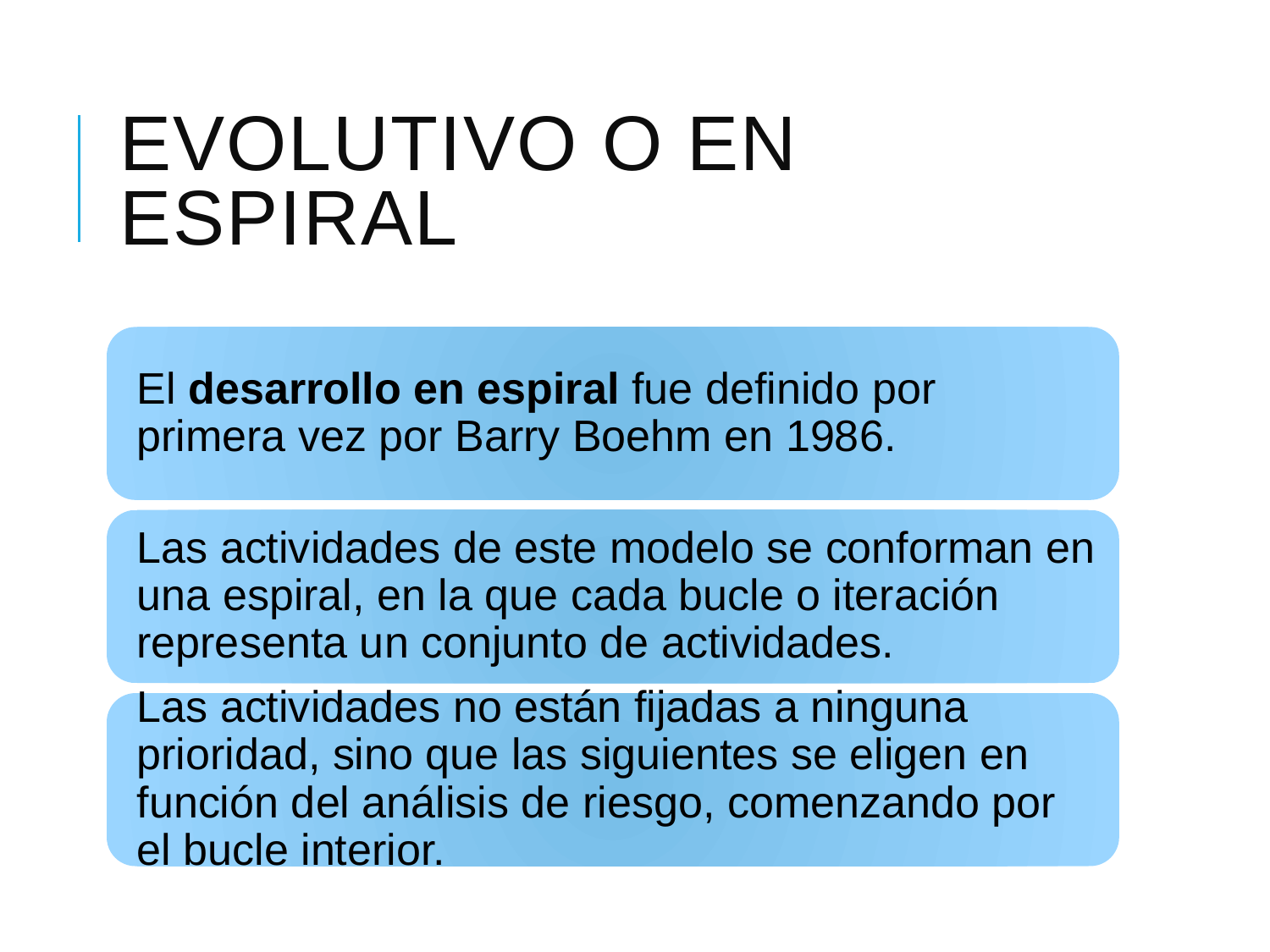

# Evolutivo o en espiral
El desarrollo en espiral fue definido por primera vez por Barry Boehm en 1986.
Las actividades de este modelo se conforman en una espiral, en la que cada bucle o iteración representa un conjunto de actividades.
Las actividades no están fijadas a ninguna prioridad, sino que las siguientes se eligen en función del análisis de riesgo, comenzando por el bucle interior.